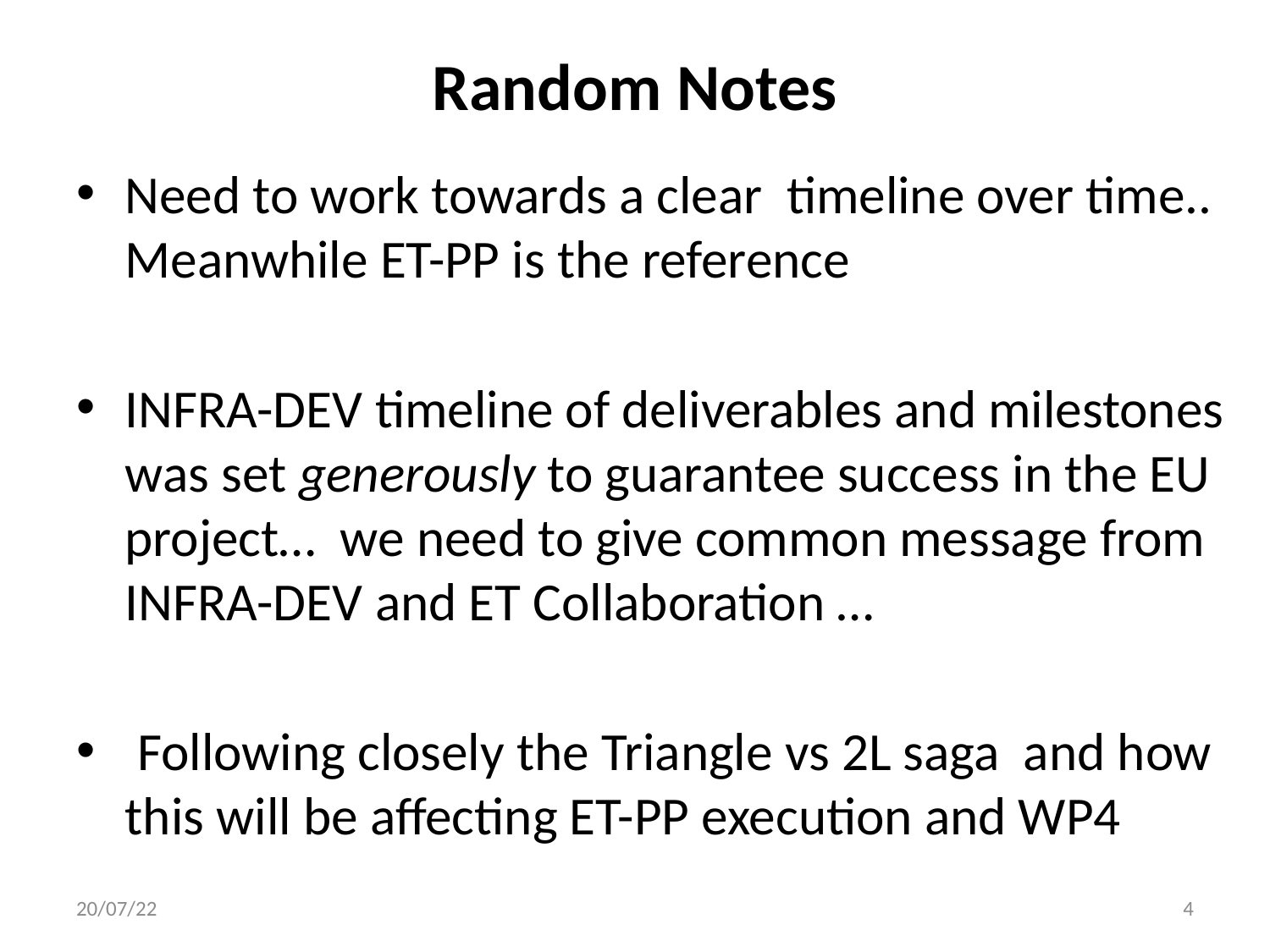

# Random Notes
Need to work towards a clear  timeline over time.. Meanwhile ET-PP is the reference

INFRA-DEV timeline of deliverables and milestones was set generously to guarantee success in the EU project…  we need to give common message from INFRA-DEV and ET Collaboration …

 Following closely the Triangle vs 2L saga  and how this will be affecting ET-PP execution and WP4
20/07/22
4